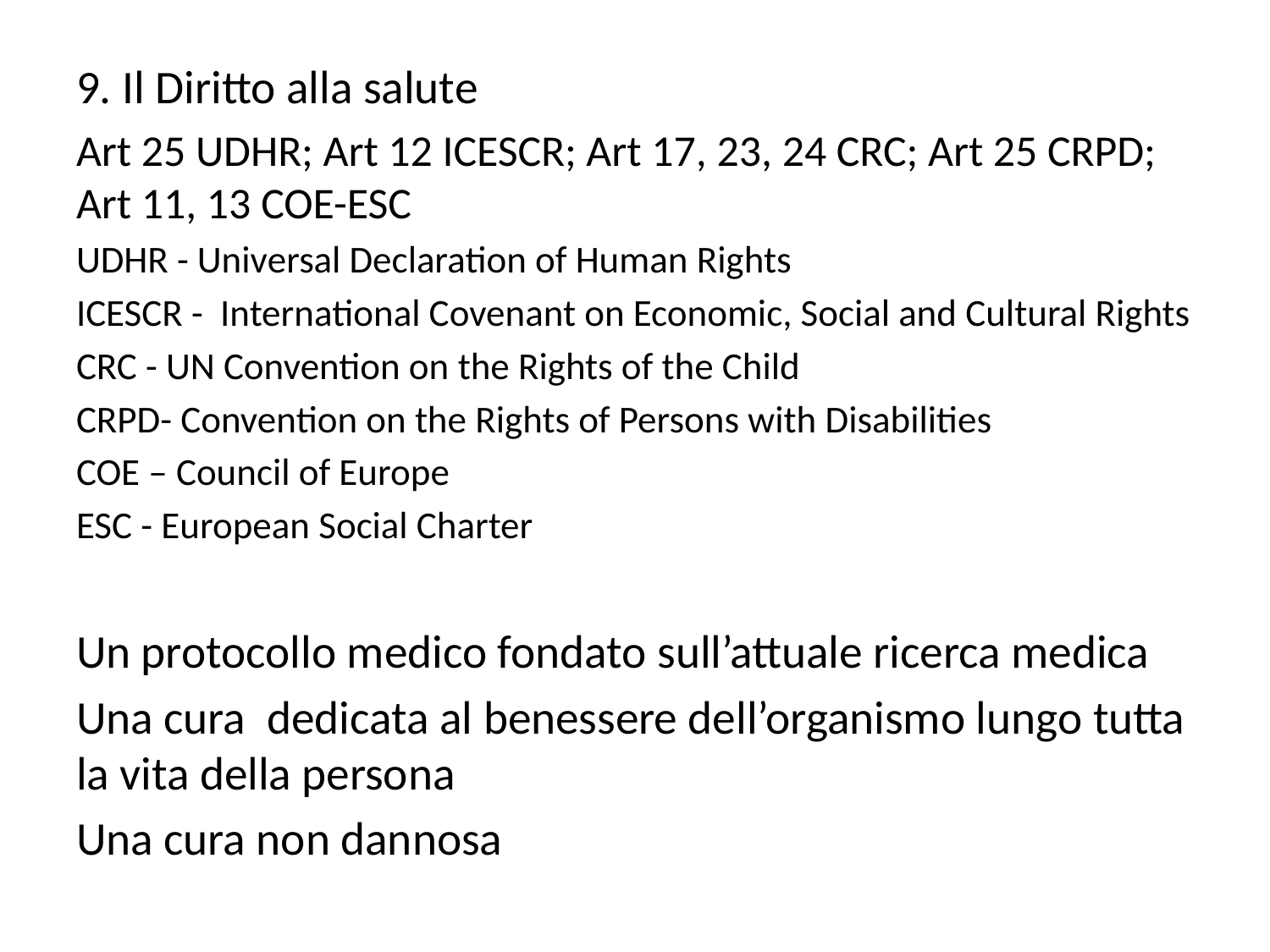

9. Il Diritto alla salute
Art 25 UDHR; Art 12 ICESCR; Art 17, 23, 24 CRC; Art 25 CRPD; Art 11, 13 COE-ESC
UDHR - Universal Declaration of Human Rights
ICESCR -  International Covenant on Economic, Social and Cultural Rights
CRC - UN Convention on the Rights of the Child
CRPD- Convention on the Rights of Persons with Disabilities
COE – Council of Europe
ESC - European Social Charter

Un protocollo medico fondato sull’attuale ricerca medica
Una cura  dedicata al benessere dell’organismo lungo tutta la vita della persona
Una cura non dannosa